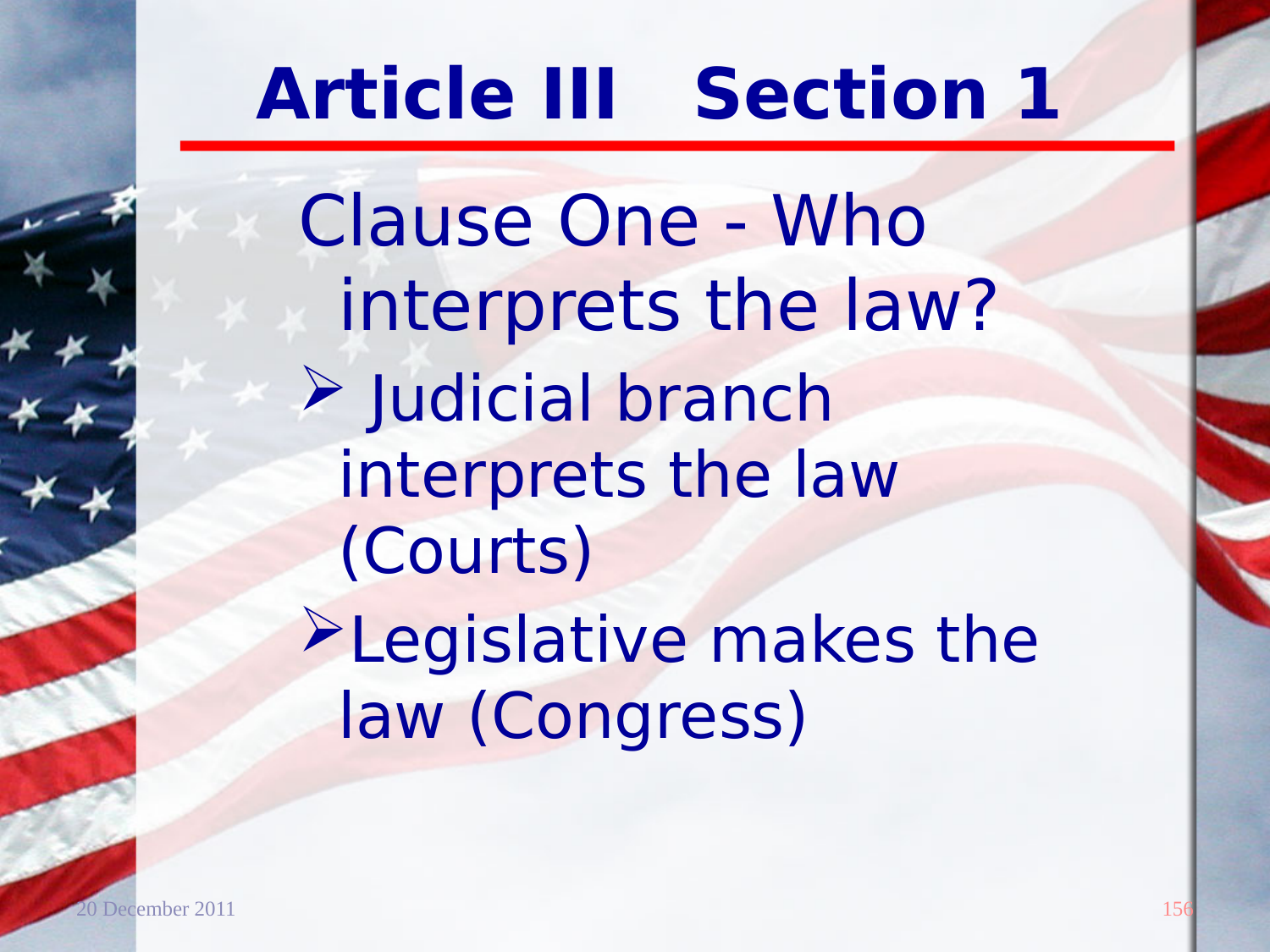

# Article III   Section 1
Clause One - Who interprets the law?
 Judicial branch interprets the law (Courts)
Legislative makes the law (Congress)

20 December 2011
156